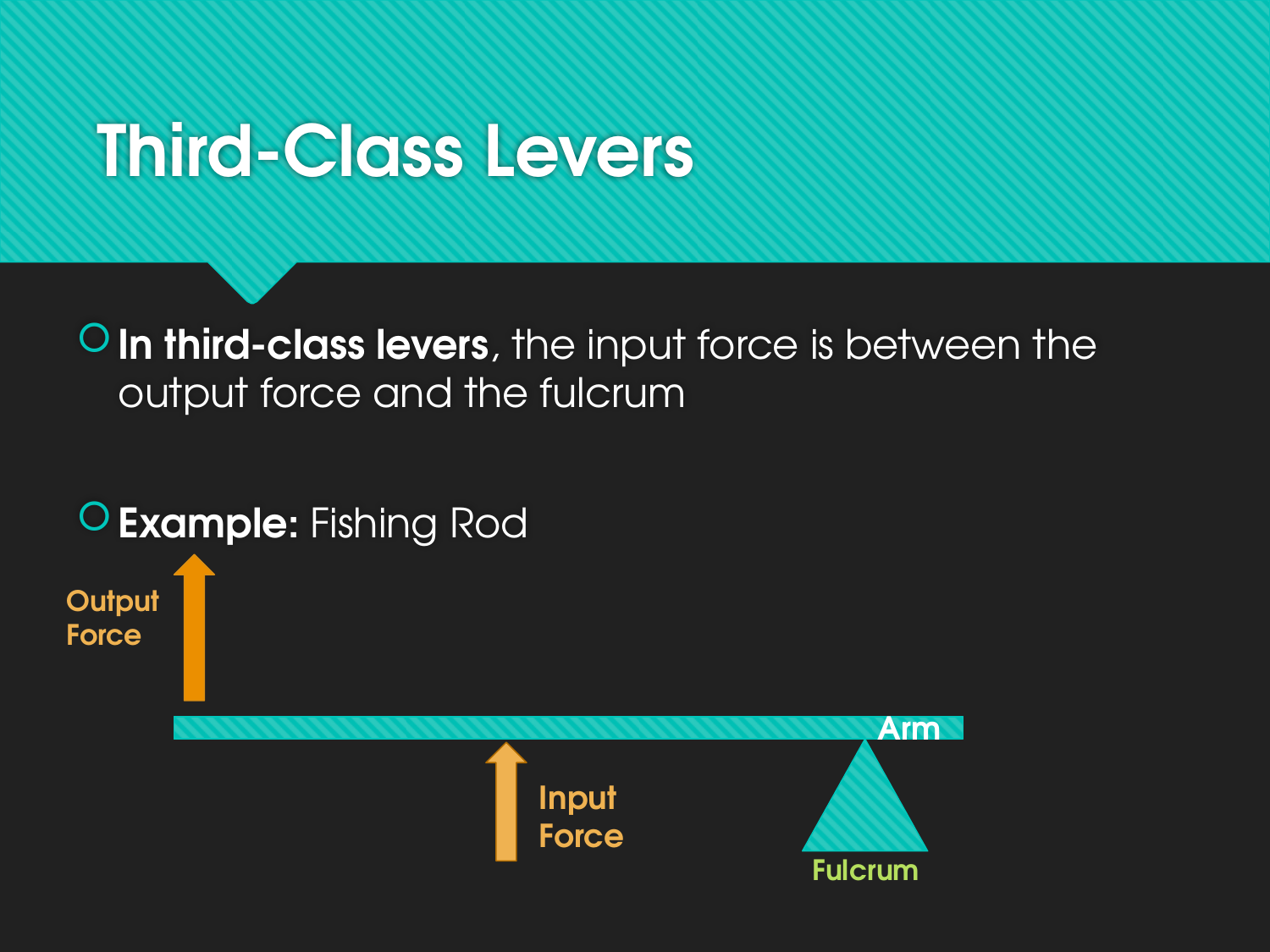

# Third-Class Levers
In third-class levers, the input force is between the output force and the fulcrum

Example: Fishing Rod

Output Force
Arm

Input Force
Fulcrum